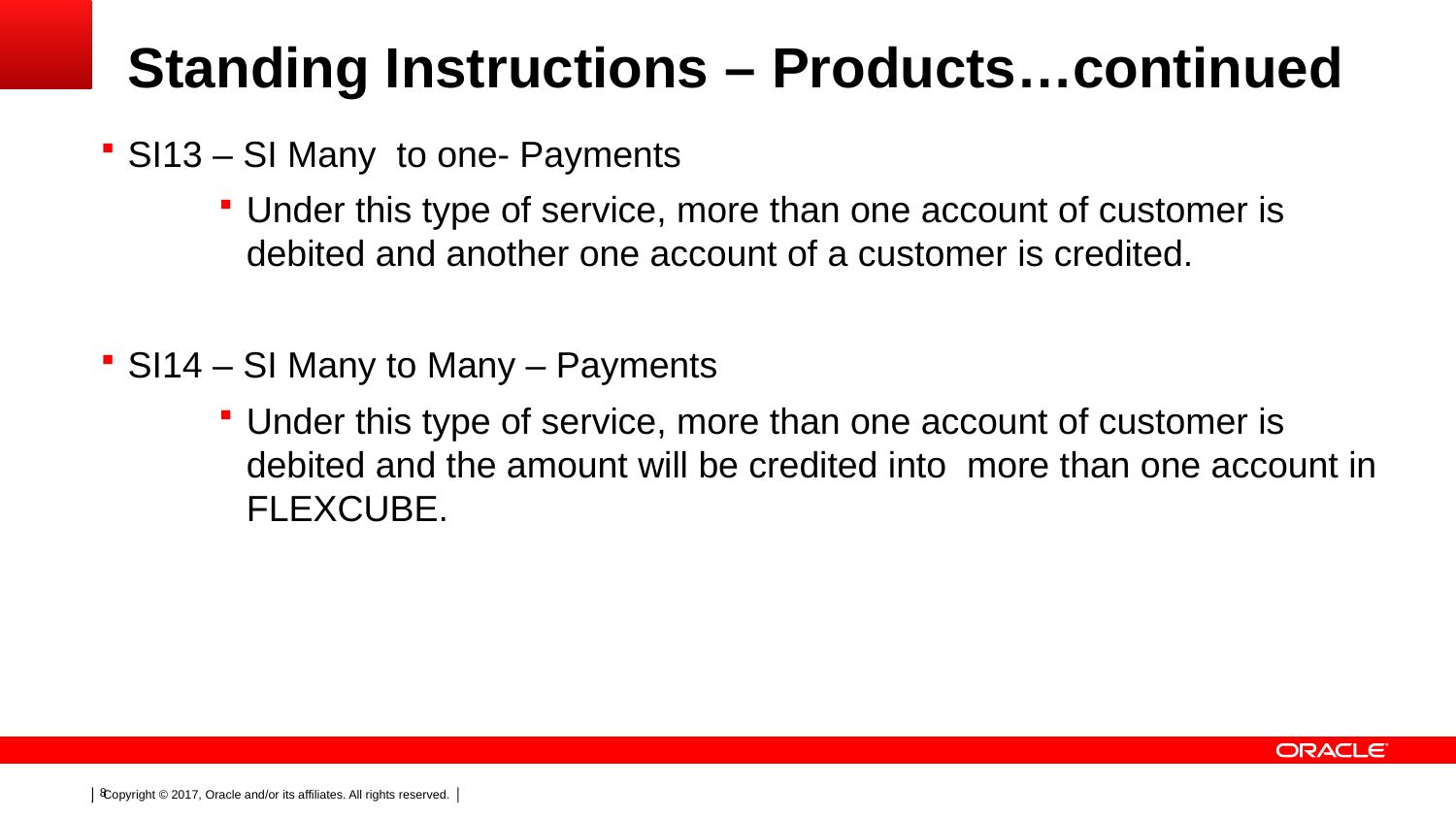

# Standing Instructions – Products…continued
SI13 – SI Many  to one- Payments
Under this type of service, more than one account of customer is debited and another one account of a customer is credited.

SI14 – SI Many to Many – Payments
Under this type of service, more than one account of customer is debited and the amount will be credited into  more than one account in FLEXCUBE.